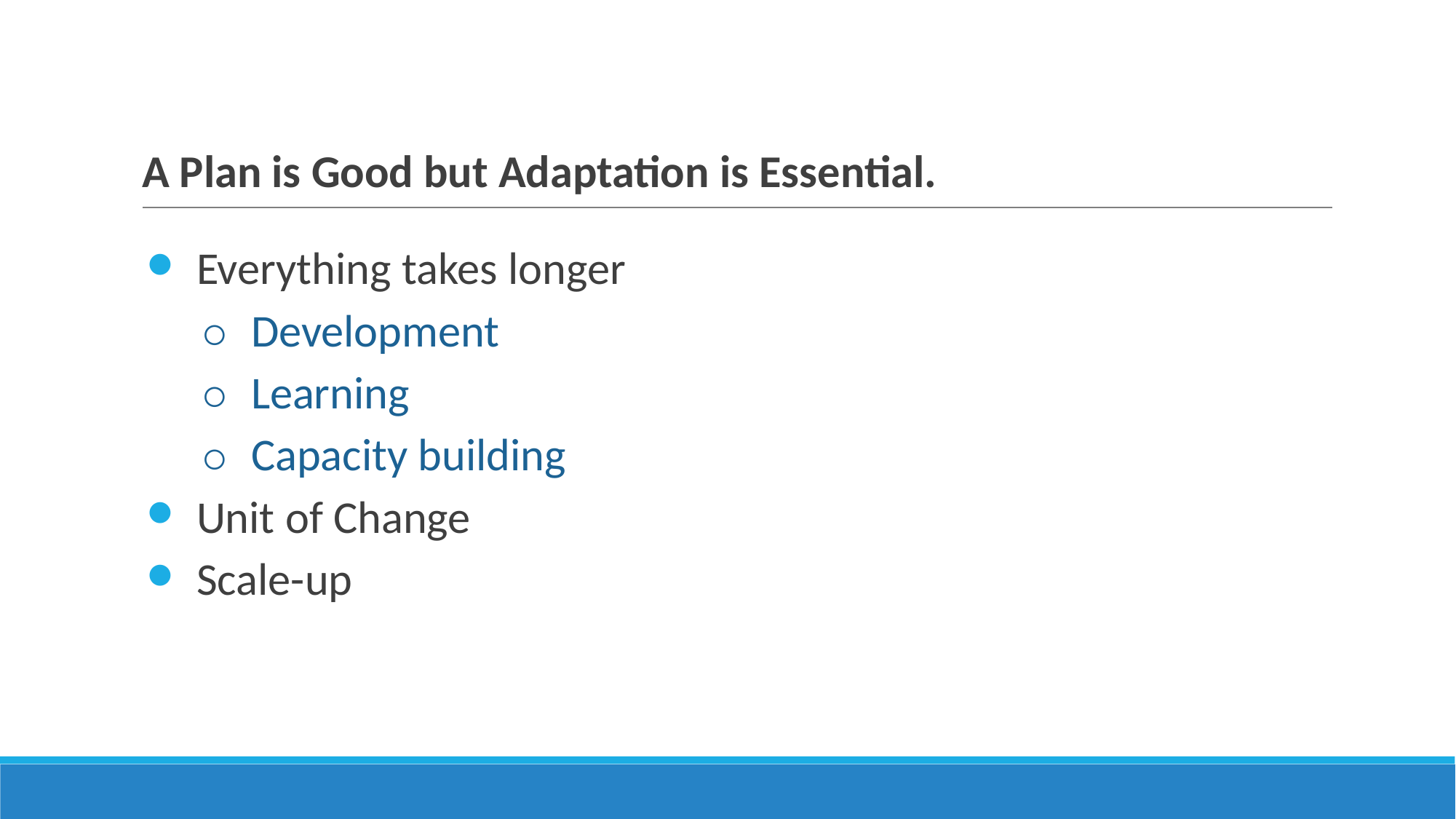

# A Plan is Good but Adaptation is Essential.
Everything takes longer
Development
Learning
Capacity building
Unit of Change
Scale-up